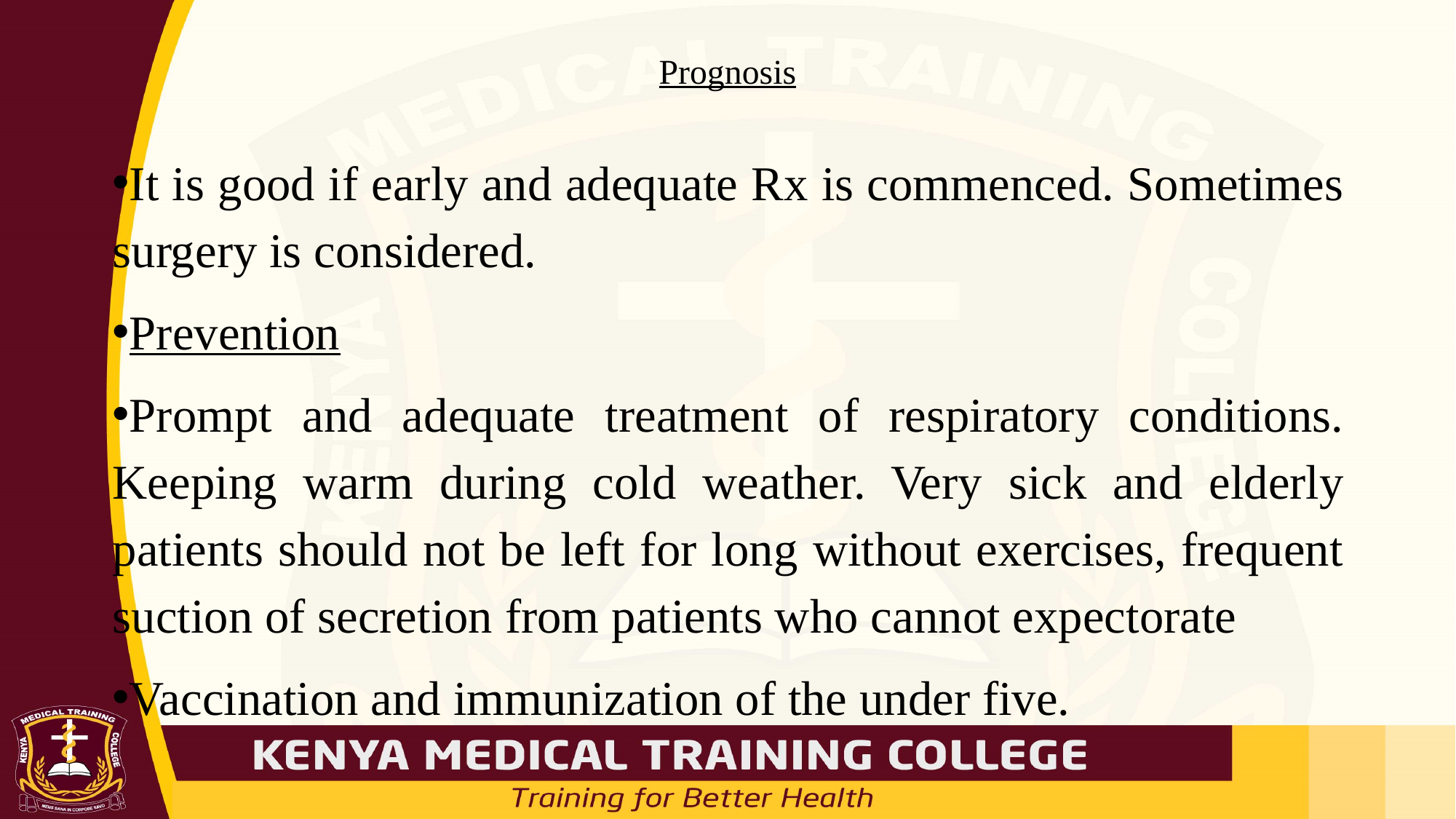

# Prognosis
It is good if early and adequate Rx is commenced. Sometimes surgery is considered.
Prevention
Prompt and adequate treatment of respiratory conditions. Keeping warm during cold weather. Very sick and elderly patients should not be left for long without exercises, frequent suction of secretion from patients who cannot expectorate
Vaccination and immunization of the under five.